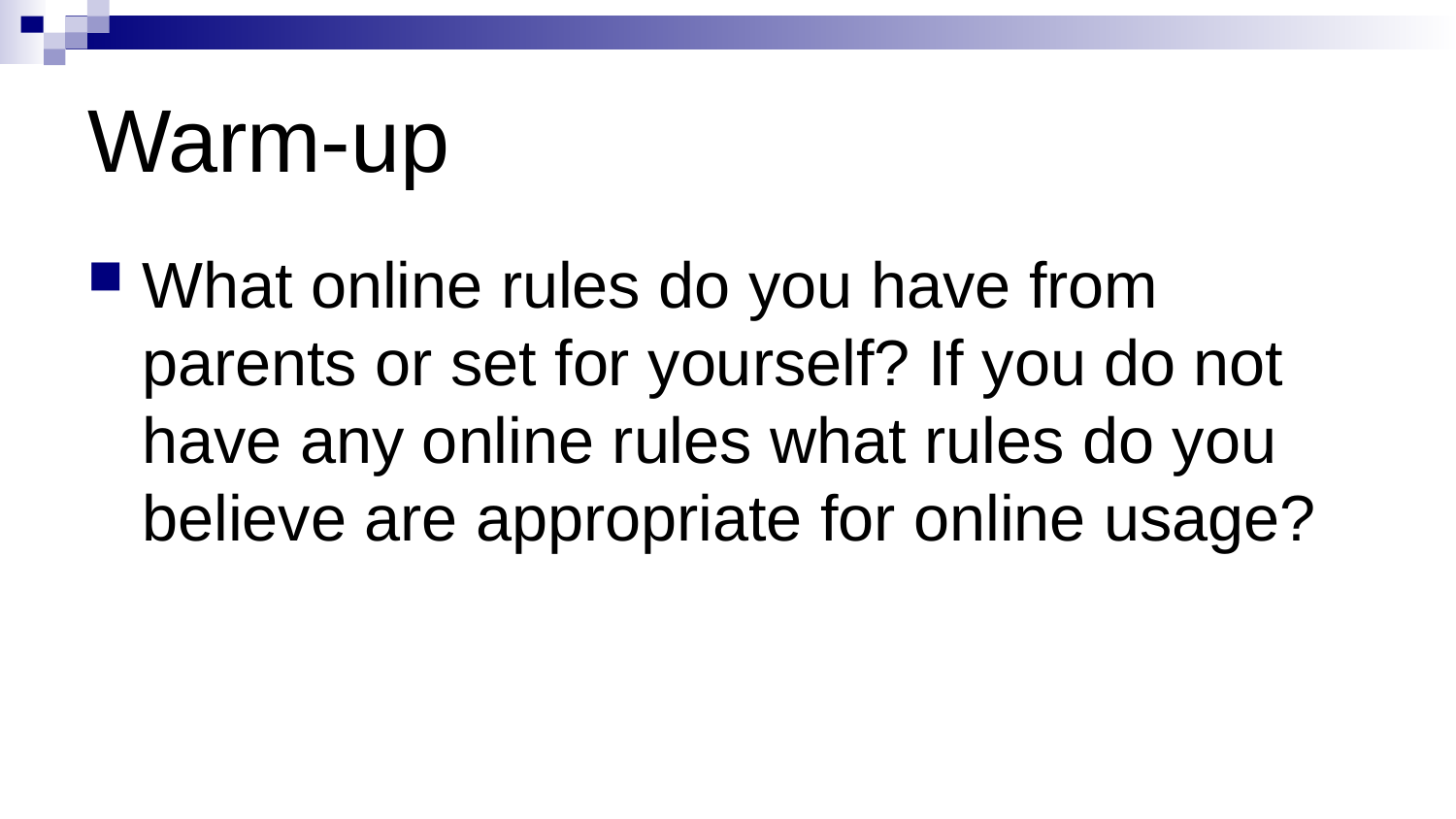

# Warm-up
What online rules do you have from parents or set for yourself? If you do not have any online rules what rules do you believe are appropriate for online usage?